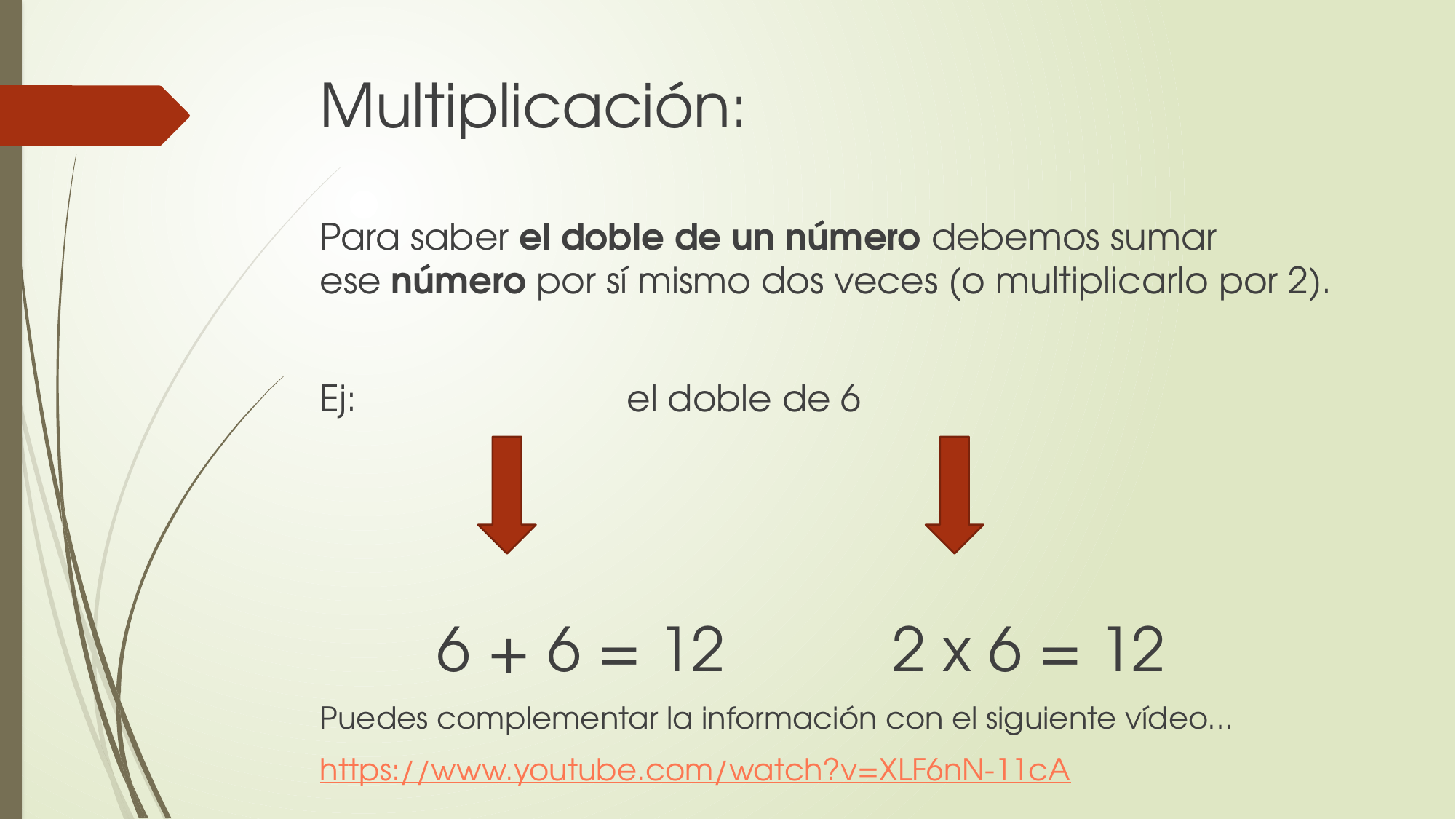

Multiplicación:

Para saber el doble de un número debemos sumar ese número por sí mismo dos veces (o multiplicarlo por 2).

Ej:                           el doble de 6

       6 + 6 = 12          2 x 6 = 12
Puedes complementar la información con el siguiente vídeo…
https://www.youtube.com/watch?v=XLF6nN-11cA